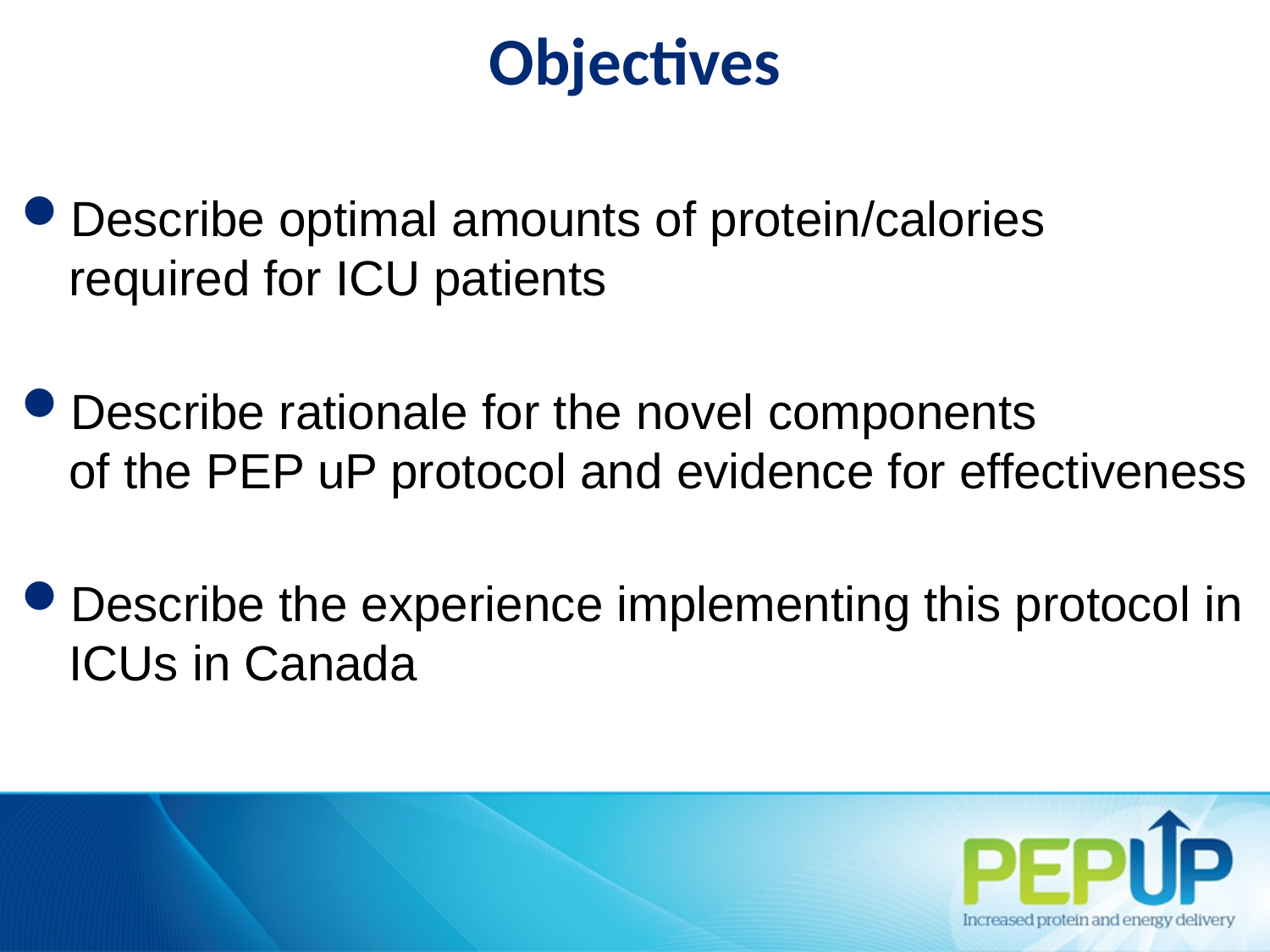

Objectives
Describe optimal amounts of protein/calories
required for ICU patients
Describe rationale for the novel components
of the PEP uP protocol and evidence for effectiveness
Describe the experience implementing this protocol in ICUs in Canada